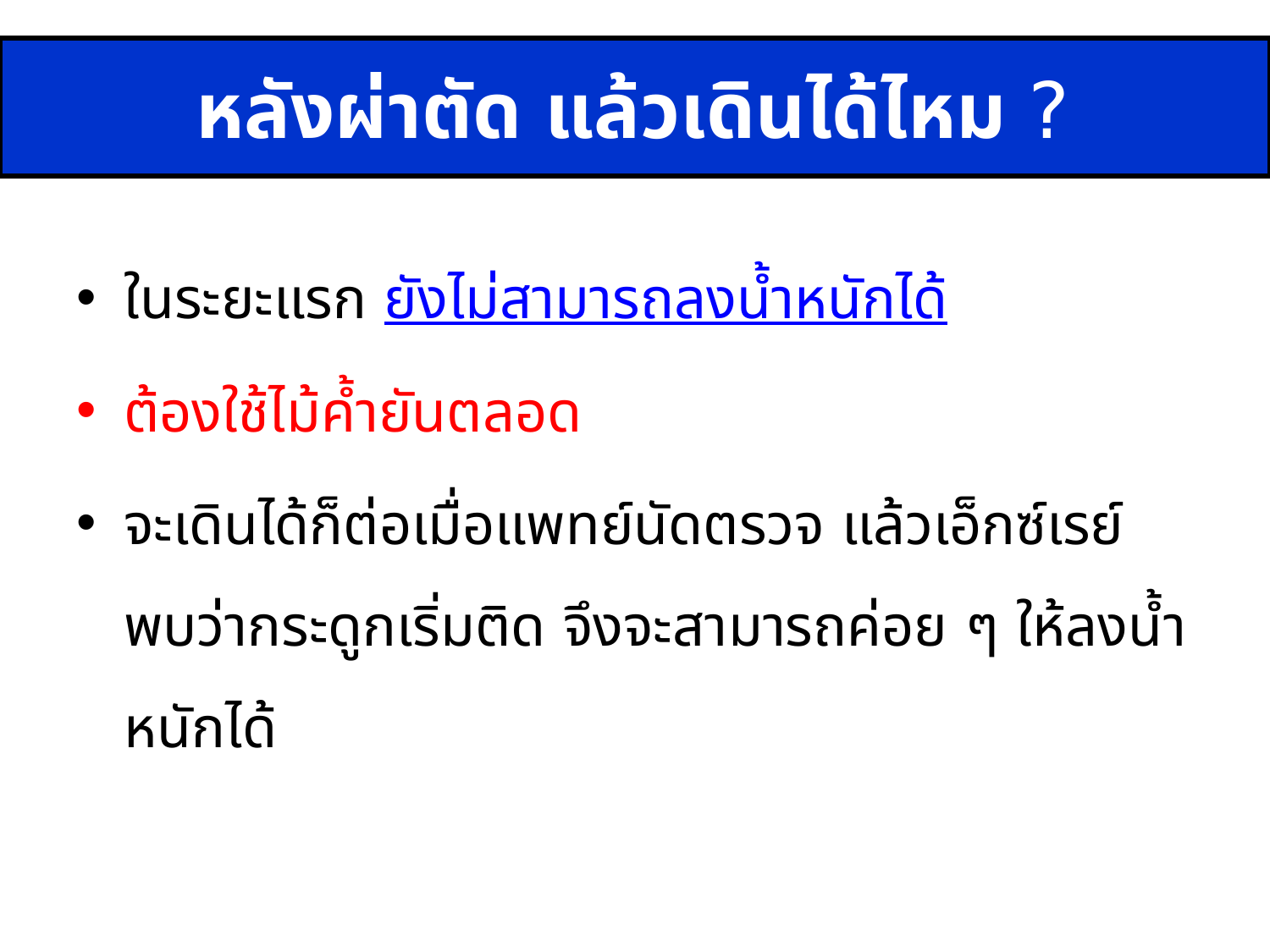

หลังผ่าตัด แล้วเดินได้ไหม ?
ในระยะแรก ยังไม่สามารถลงน้ำหนักได้
ต้องใช้ไม้ค้ำยันตลอด
จะเดินได้ก็ต่อเมื่อแพทย์นัดตรวจ แล้วเอ็กซ์เรย์ พบว่ากระดูกเริ่มติด จึงจะสามารถค่อย ๆ ให้ลงน้ำหนักได้